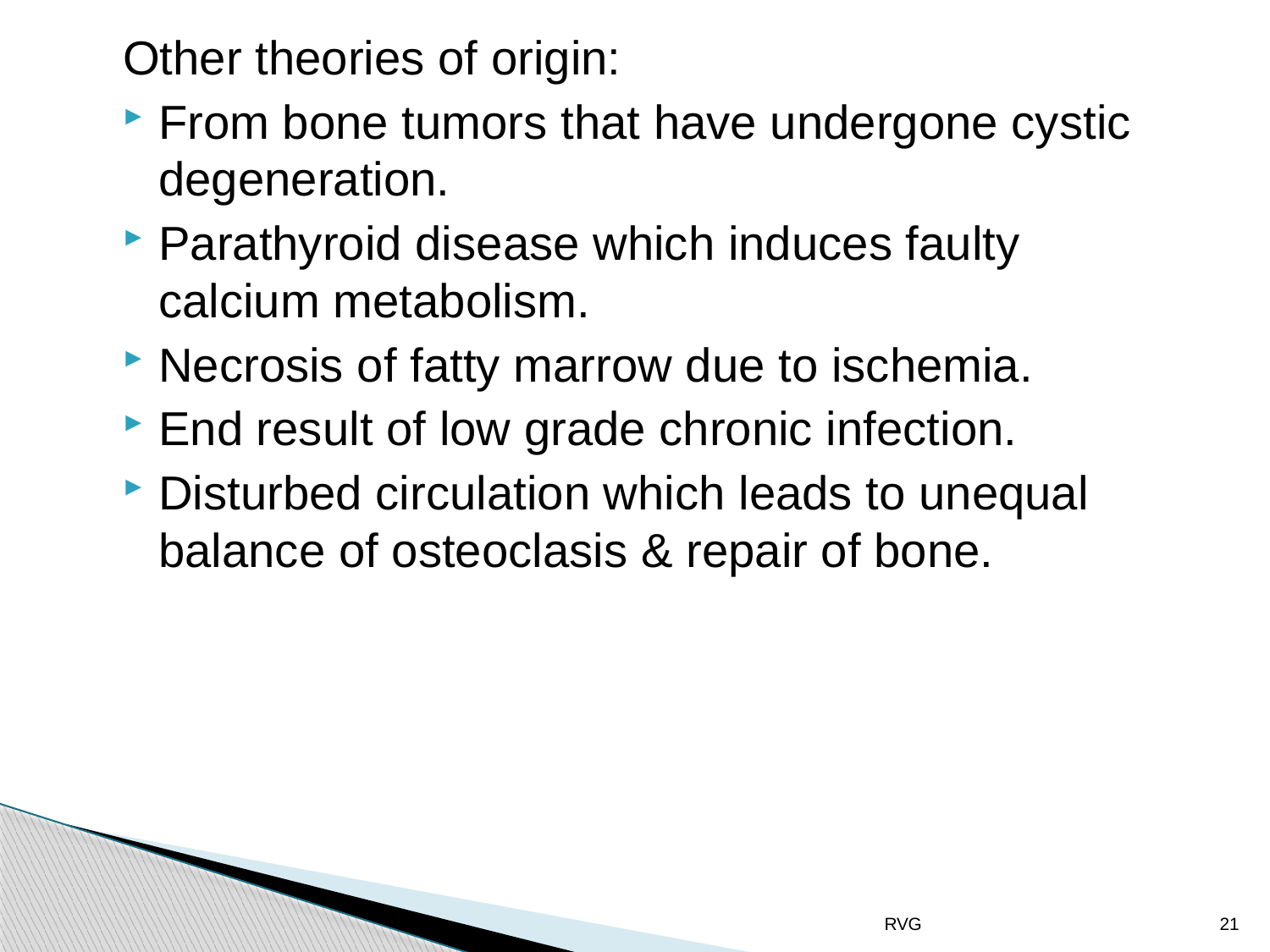

# Other theories of origin:
From bone tumors that have undergone cystic degeneration.
Parathyroid disease which induces faulty calcium metabolism.
Necrosis of fatty marrow due to ischemia.
End result of low grade chronic infection.
Disturbed circulation which leads to unequal balance of osteoclasis & repair of bone.
RVG
21